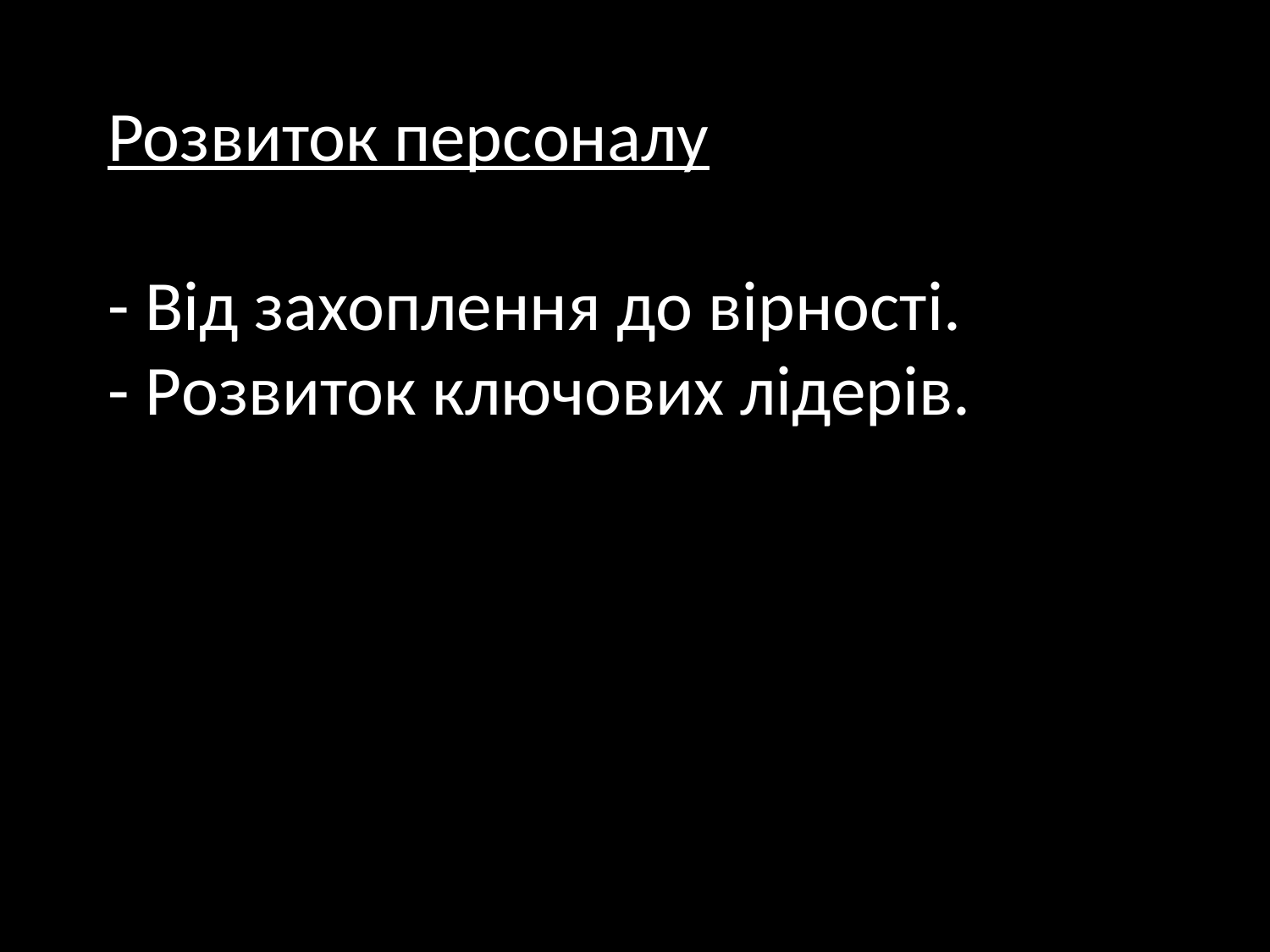

Розвиток персоналу

- Від захоплення до вірності.
- Розвиток ключових лідерів.